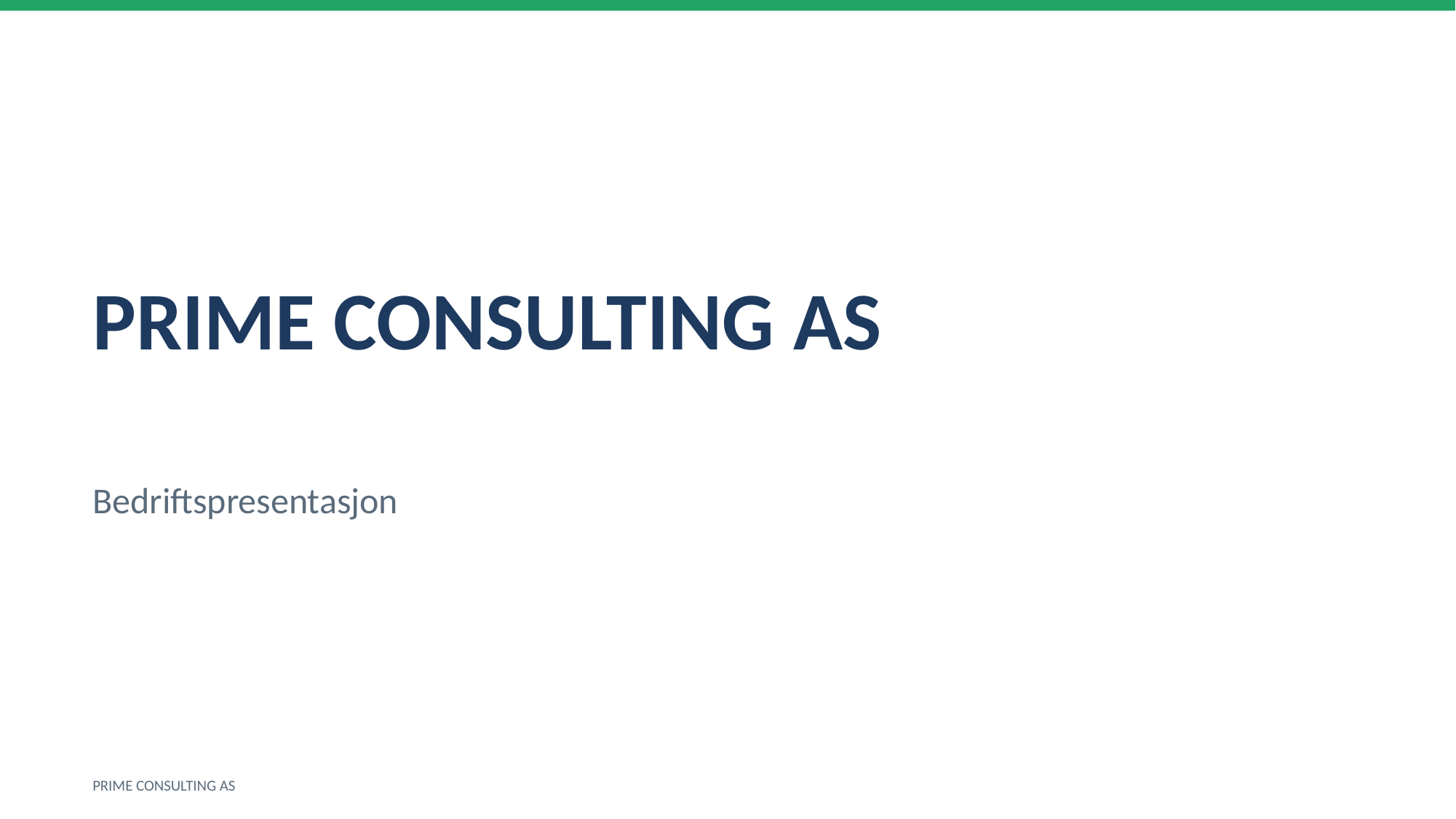

PRIME CONSULTING AS
Bedriftspresentasjon
PRIME CONSULTING AS